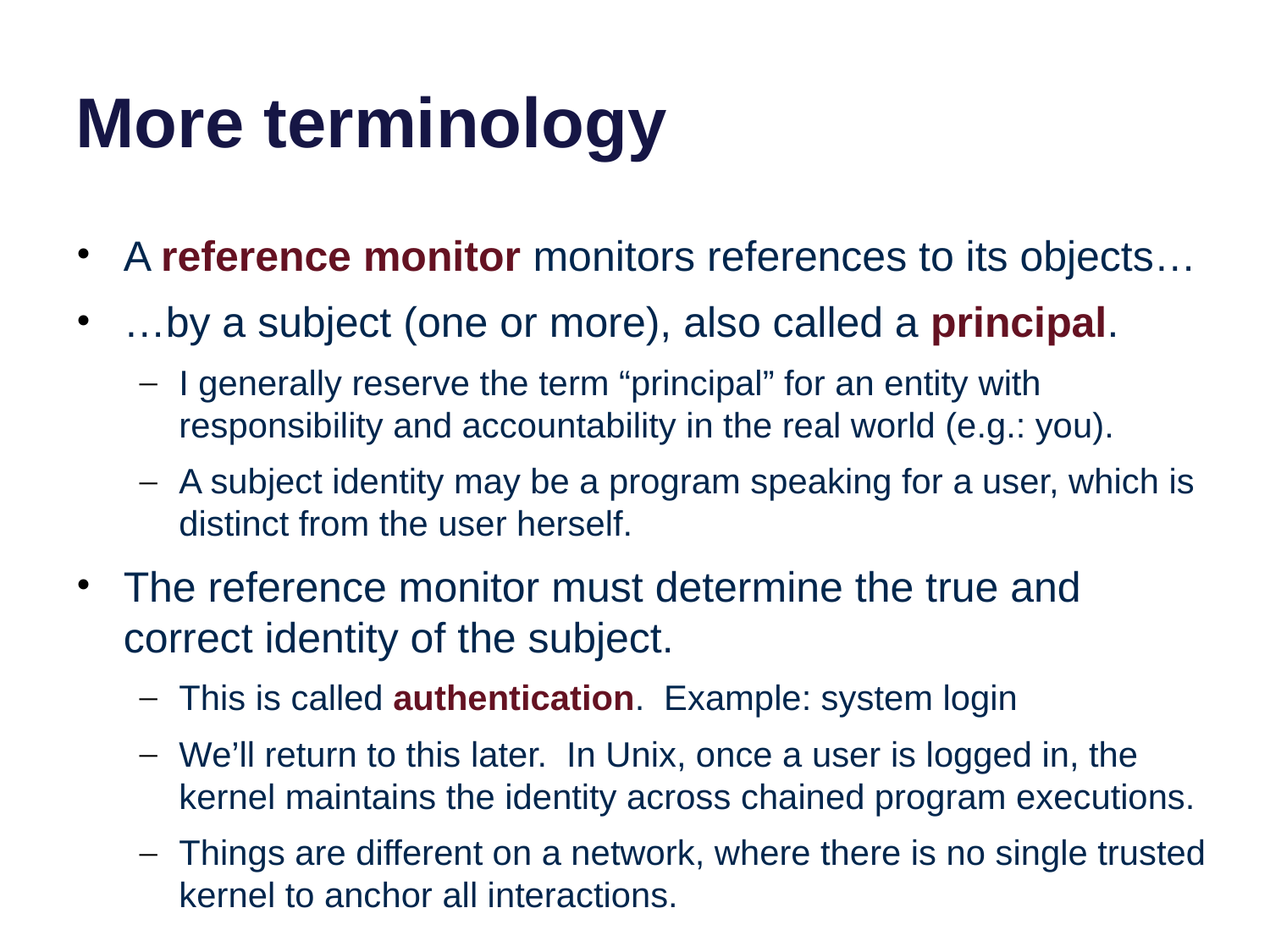

# More terminology
A reference monitor monitors references to its objects…
…by a subject (one or more), also called a principal.
I generally reserve the term “principal” for an entity with responsibility and accountability in the real world (e.g.: you).
A subject identity may be a program speaking for a user, which is distinct from the user herself.
The reference monitor must determine the true and correct identity of the subject.
This is called authentication.  Example: system login
We’ll return to this later.  In Unix, once a user is logged in, the kernel maintains the identity across chained program executions.
Things are different on a network, where there is no single trusted kernel to anchor all interactions.